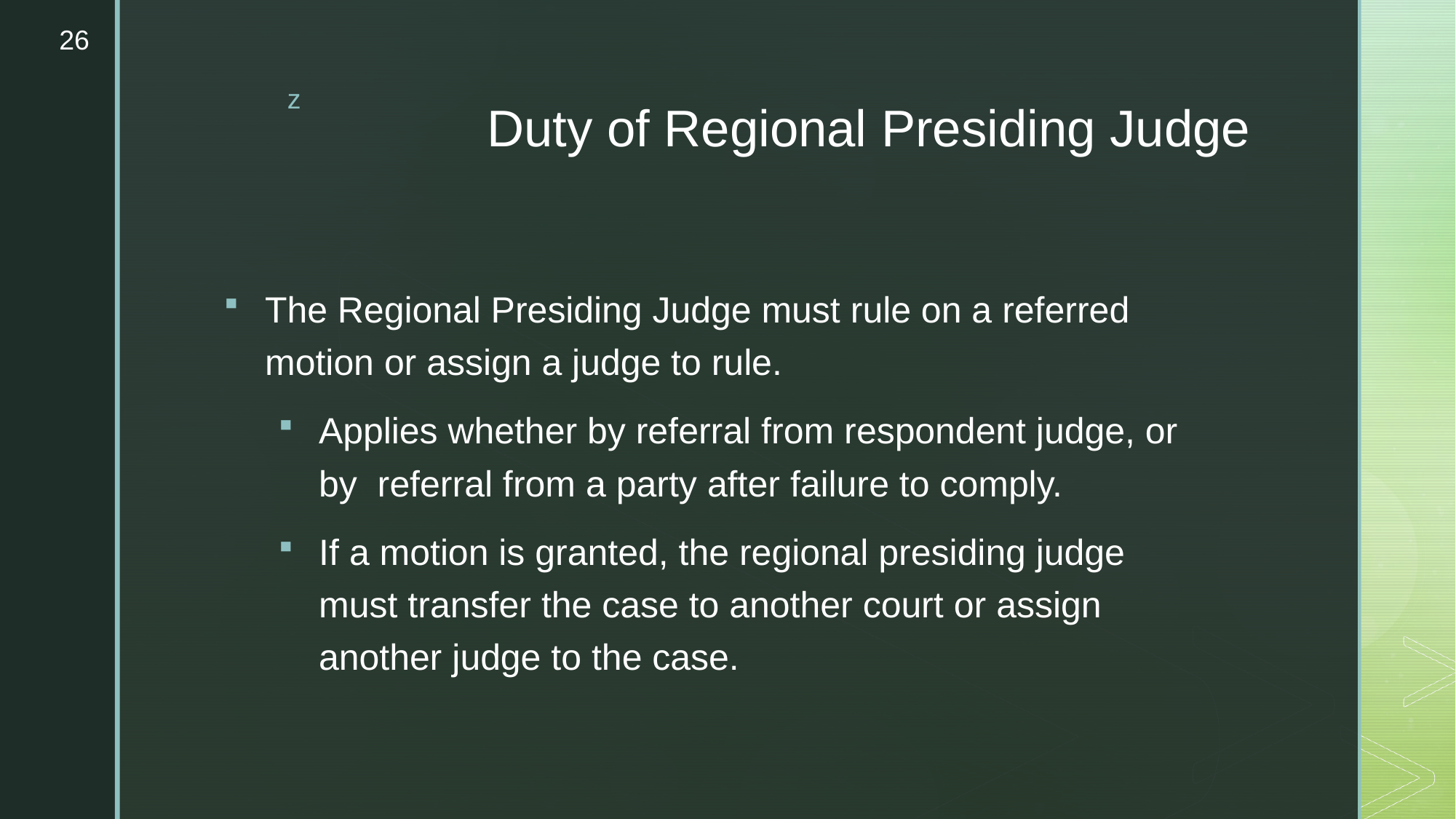

26
# Duty of Regional Presiding Judge
The Regional Presiding Judge must rule on a referred motion or assign a judge to rule.
Applies whether by referral from respondent judge, or by  referral from a party after failure to comply.
If a motion is granted, the regional presiding judge must transfer the case to another court or assign another judge to the case.